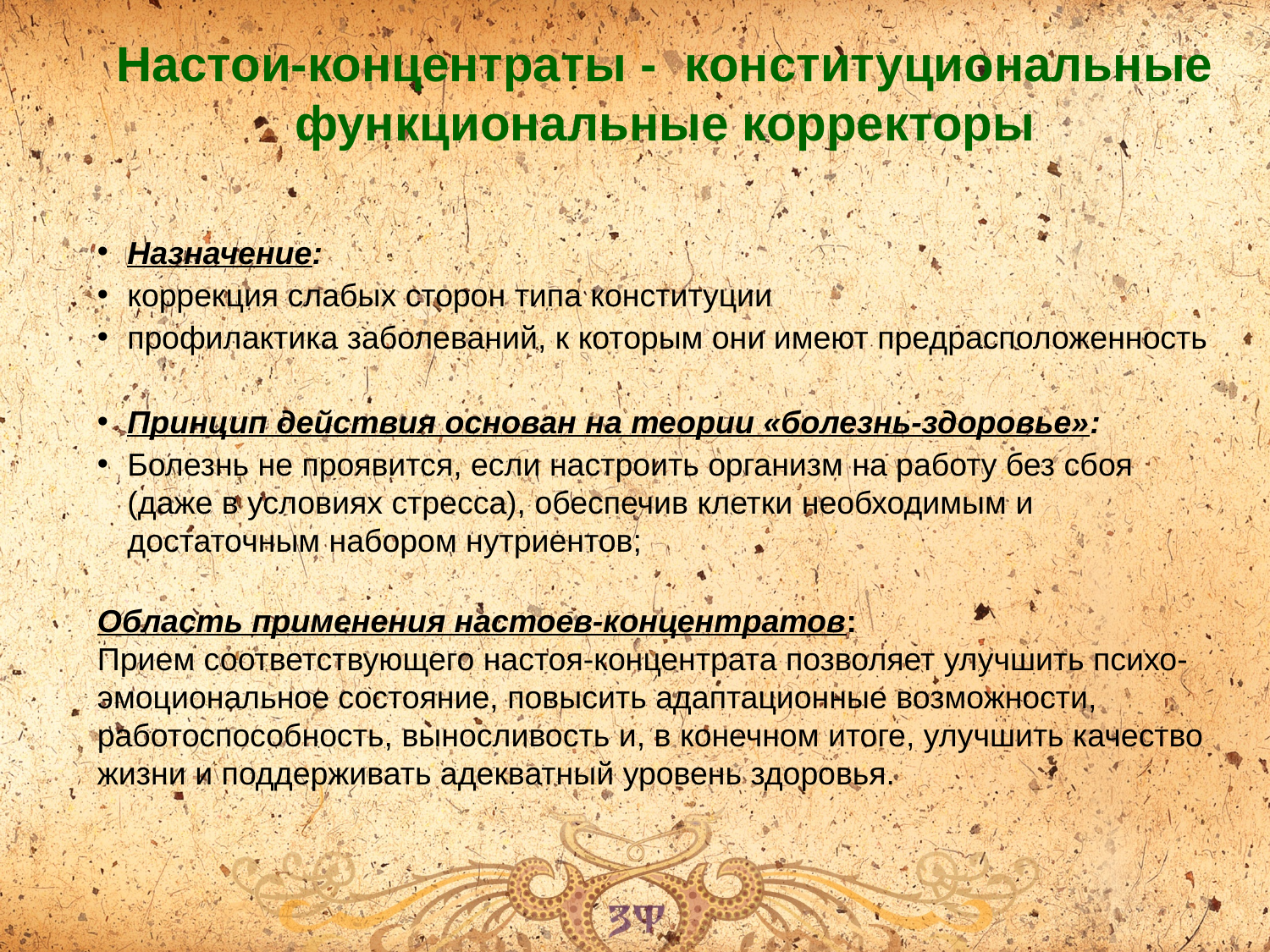

# Настои-концентраты -  конституциональные функциональные корректоры
Назначение:
коррекция слабых сторон типа конституции
профилактика заболеваний, к которым они имеют предрасположенность

Принцип действия основан на теории «болезнь-здоровье»:
Болезнь не проявится, если настроить организм на работу без сбоя (даже в условиях стресса), обеспечив клетки необходимым и достаточным набором нутриентов;

Область применения настоев-концентратов:
Прием соответствующего настоя-концентрата позволяет улучшить психо-эмоциональное состояние, повысить адаптационные возможности, работоспособность, выносливость и, в конечном итоге, улучшить качество жизни и поддерживать адекватный уровень здоровья.